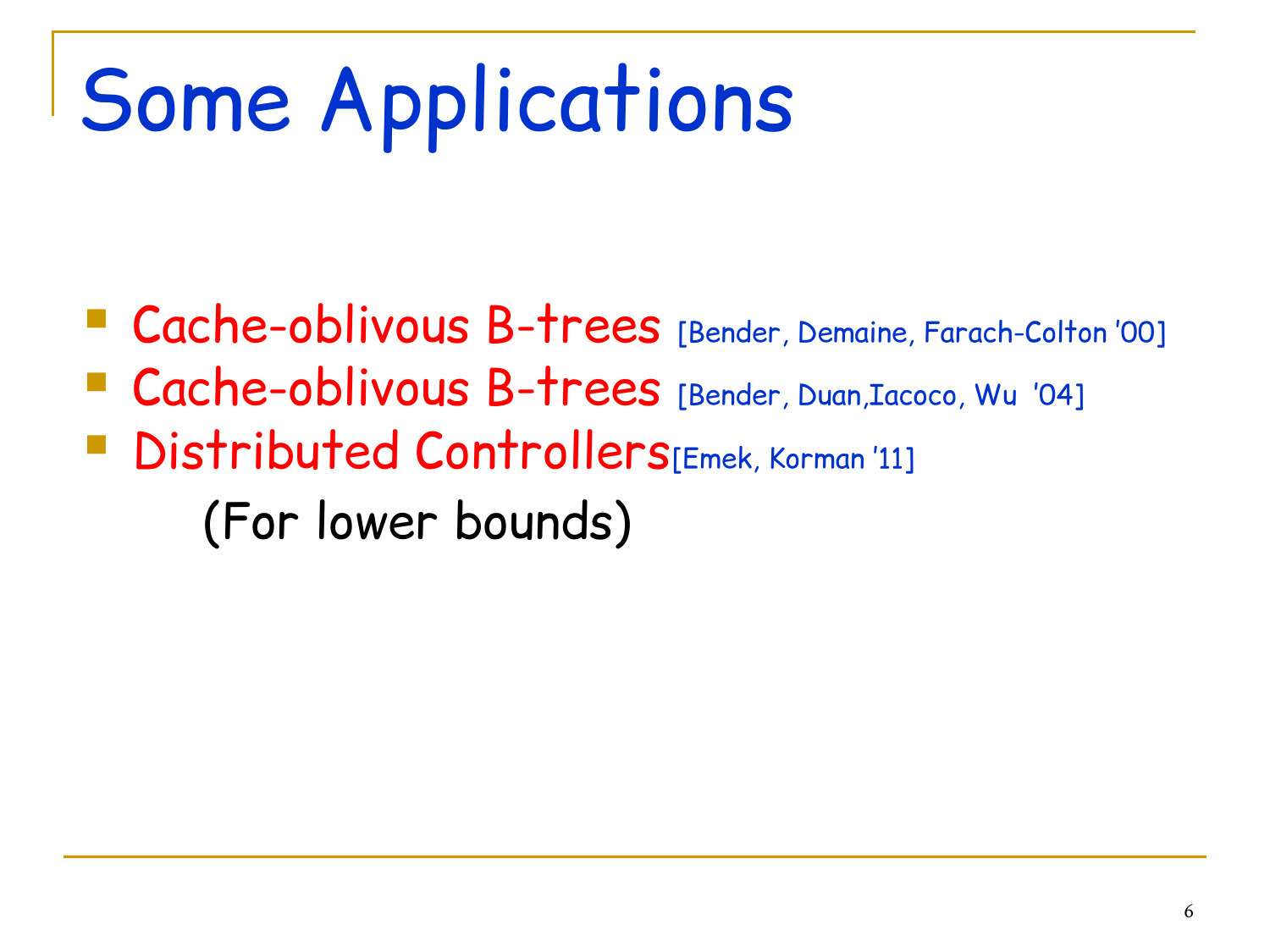

# Some Applications

Cache-oblivous B-trees [Bender, Demaine, Farach-Colton ’00]
Cache-oblivous B-trees [Bender, Duan,Iacoco, Wu  ’04]
Distributed Controllers[Emek, Korman ’11]
        (For lower bounds)

6